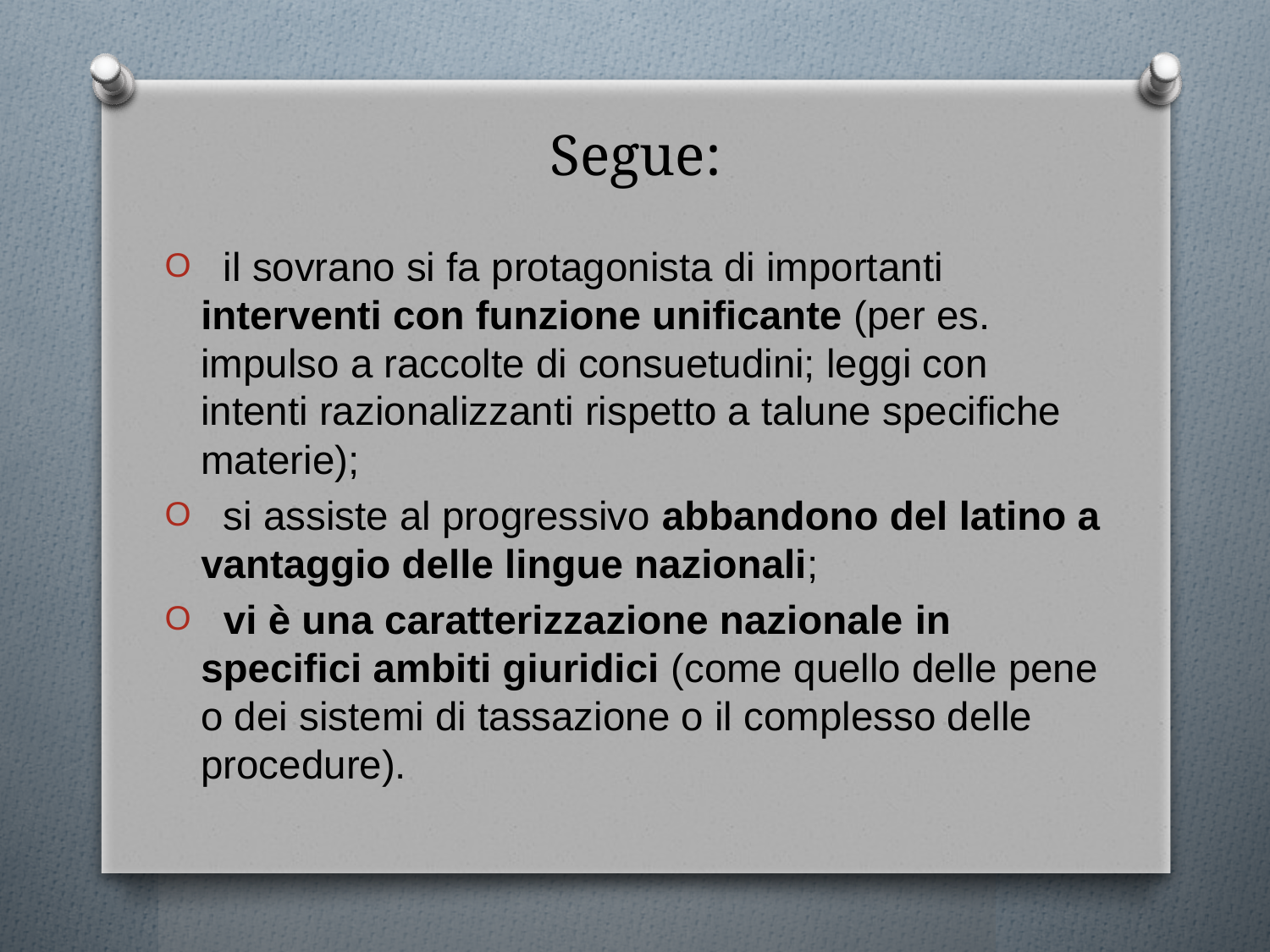

# Segue:
  il sovrano si fa protagonista di importanti interventi con funzione unificante (per es. impulso a raccolte di consuetudini; leggi con intenti razionalizzanti rispetto a talune specifiche materie);
  si assiste al progressivo abbandono del latino a vantaggio delle lingue nazionali;
  vi è una caratterizzazione nazionale in specifici ambiti giuridici (come quello delle pene o dei sistemi di tassazione o il complesso delle procedure).